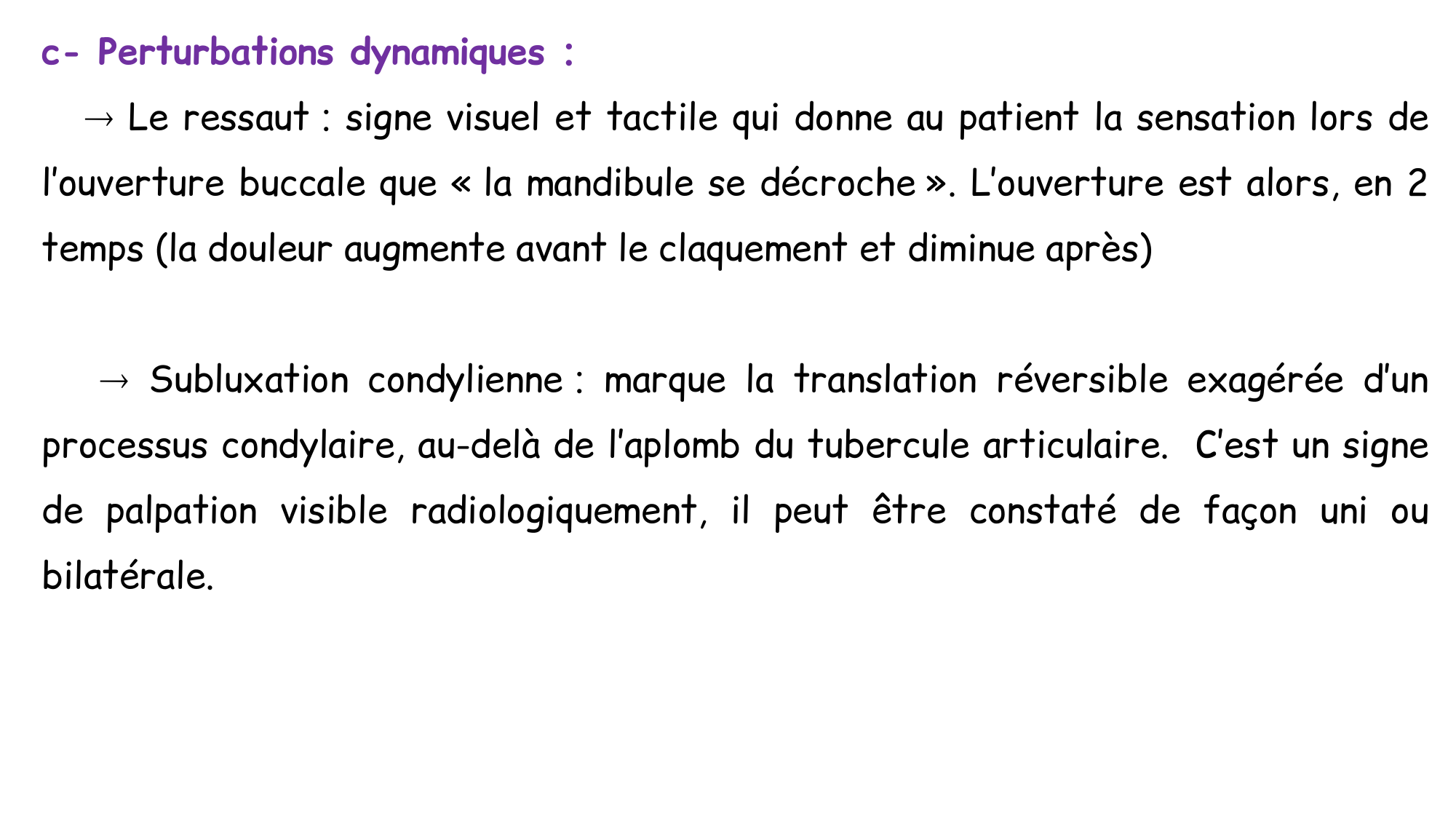

c- Perturbations dynamiques :
   → Le ressaut : signe visuel et tactile qui donne au patient la sensation lors de l’ouverture buccale que « la mandibule se décroche ». L’ouverture est alors, en 2 temps (la douleur augmente avant le claquement et diminue après)

   → Subluxation condylienne : marque la translation réversible exagérée d’un processus condylaire, au-delà de l’aplomb du tubercule articulaire.  C’est un signe de palpation visible radiologiquement, il peut être constaté de façon uni ou bilatérale.